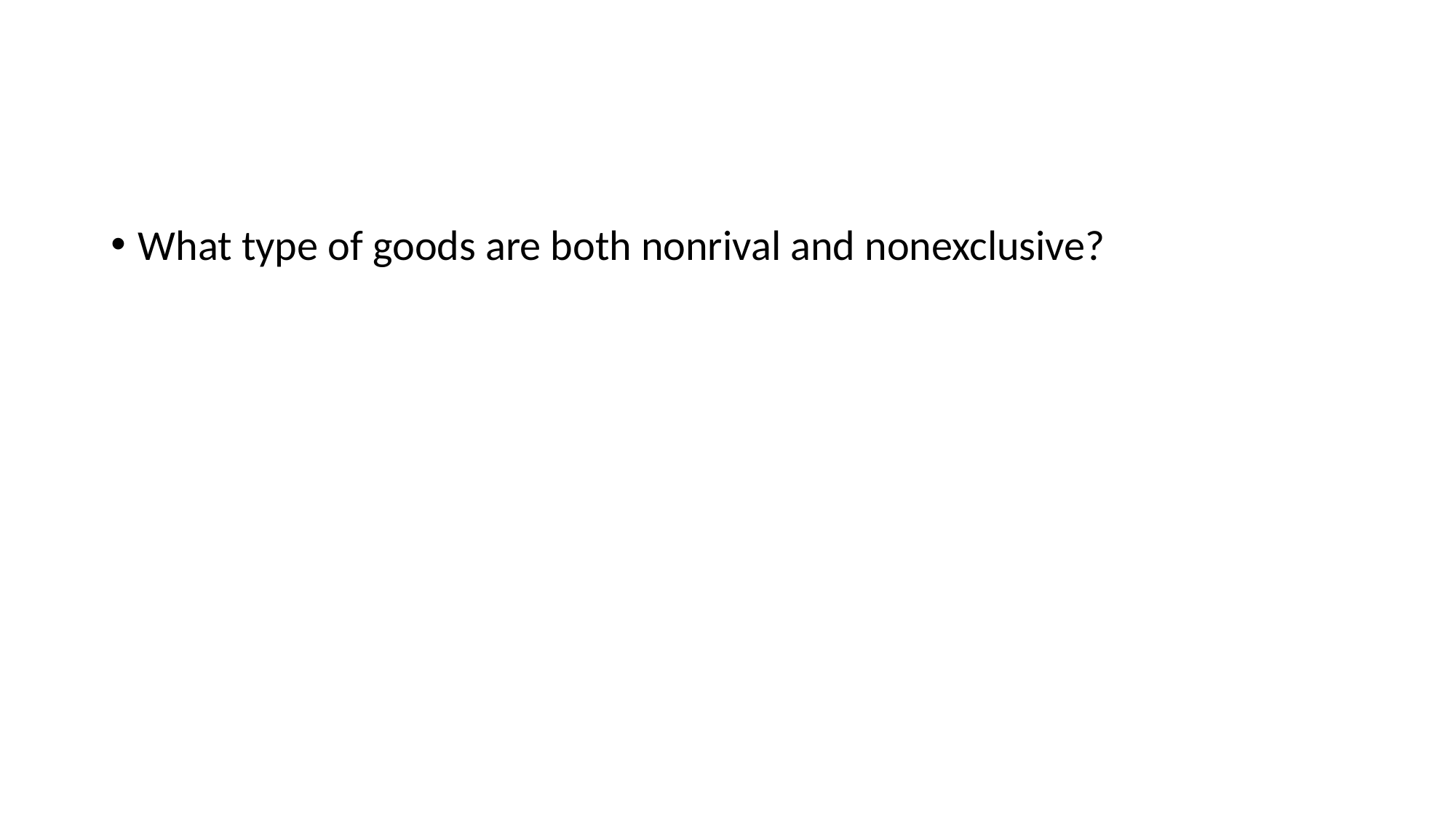

#
What type of goods are both nonrival and nonexclusive?